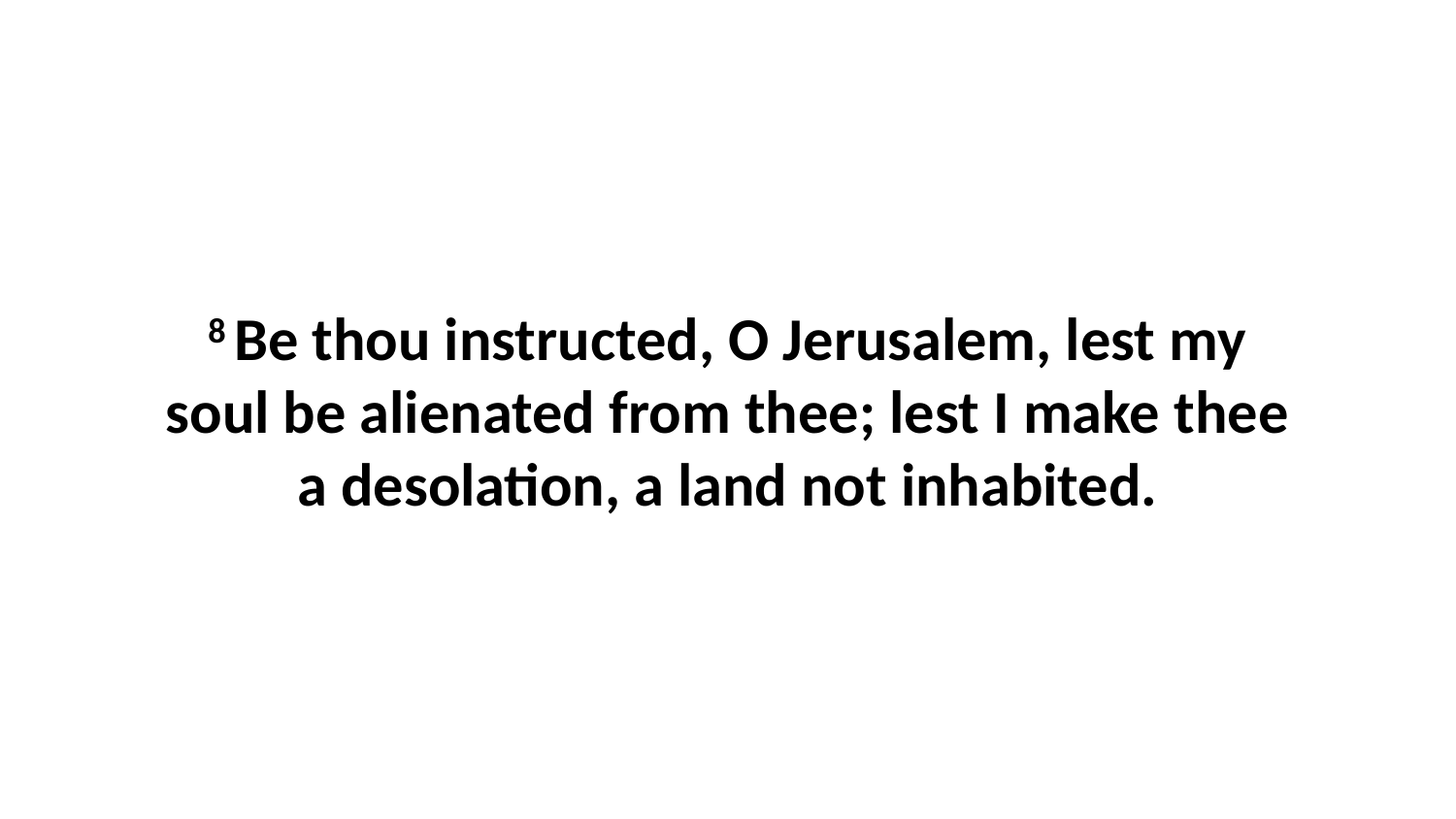

8 Be thou instructed, O Jerusalem, lest my soul be alienated from thee; lest I make thee a desolation, a land not inhabited.